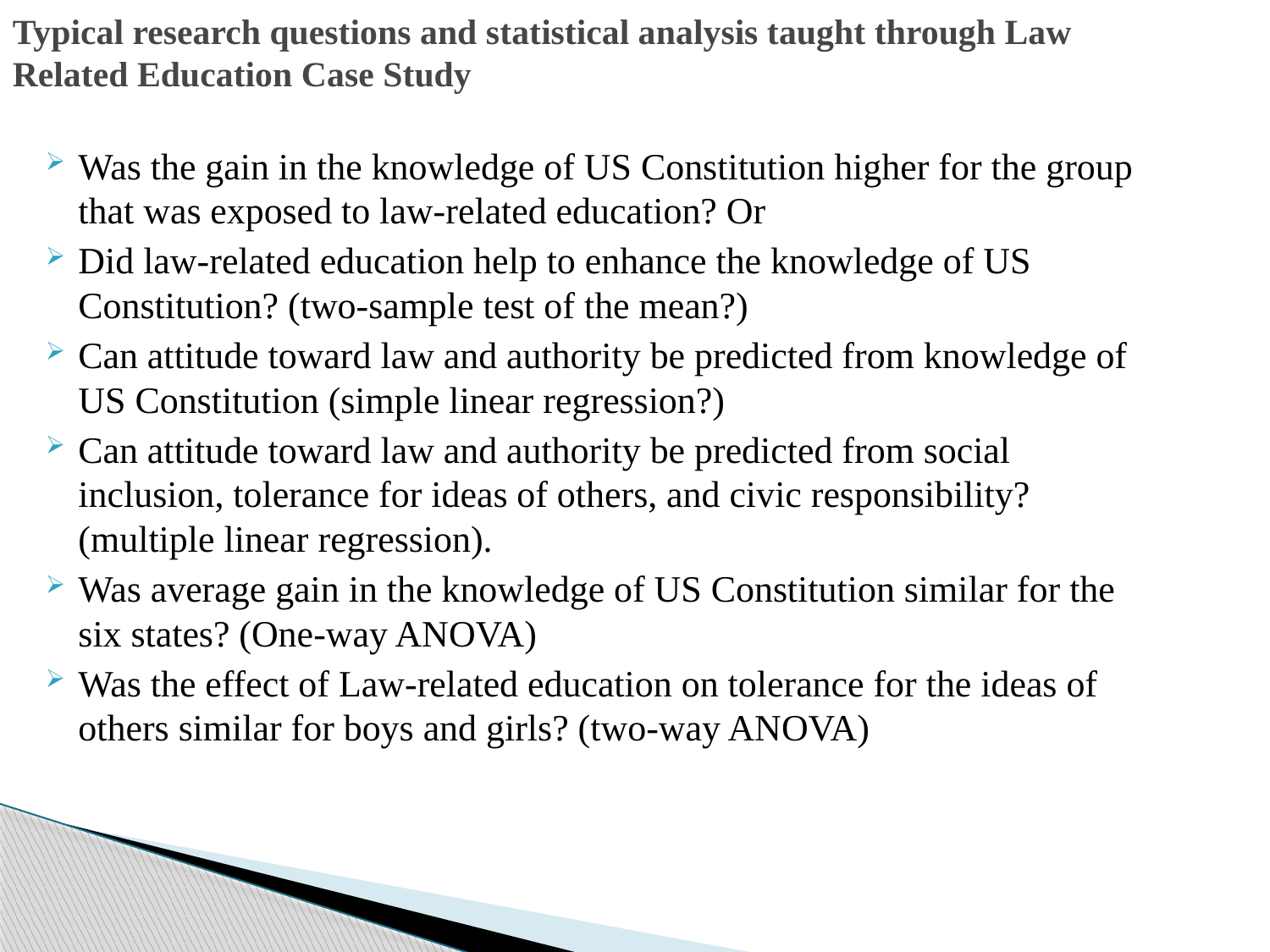

# Typical research questions and statistical analysis taught through Law Related Education Case Study
Was the gain in the knowledge of US Constitution higher for the group that was exposed to law-related education? Or
Did law-related education help to enhance the knowledge of US Constitution? (two-sample test of the mean?)
Can attitude toward law and authority be predicted from knowledge of US Constitution (simple linear regression?)
Can attitude toward law and authority be predicted from social inclusion, tolerance for ideas of others, and civic responsibility? (multiple linear regression).
Was average gain in the knowledge of US Constitution similar for the six states? (One-way ANOVA)
Was the effect of Law-related education on tolerance for the ideas of others similar for boys and girls? (two-way ANOVA)